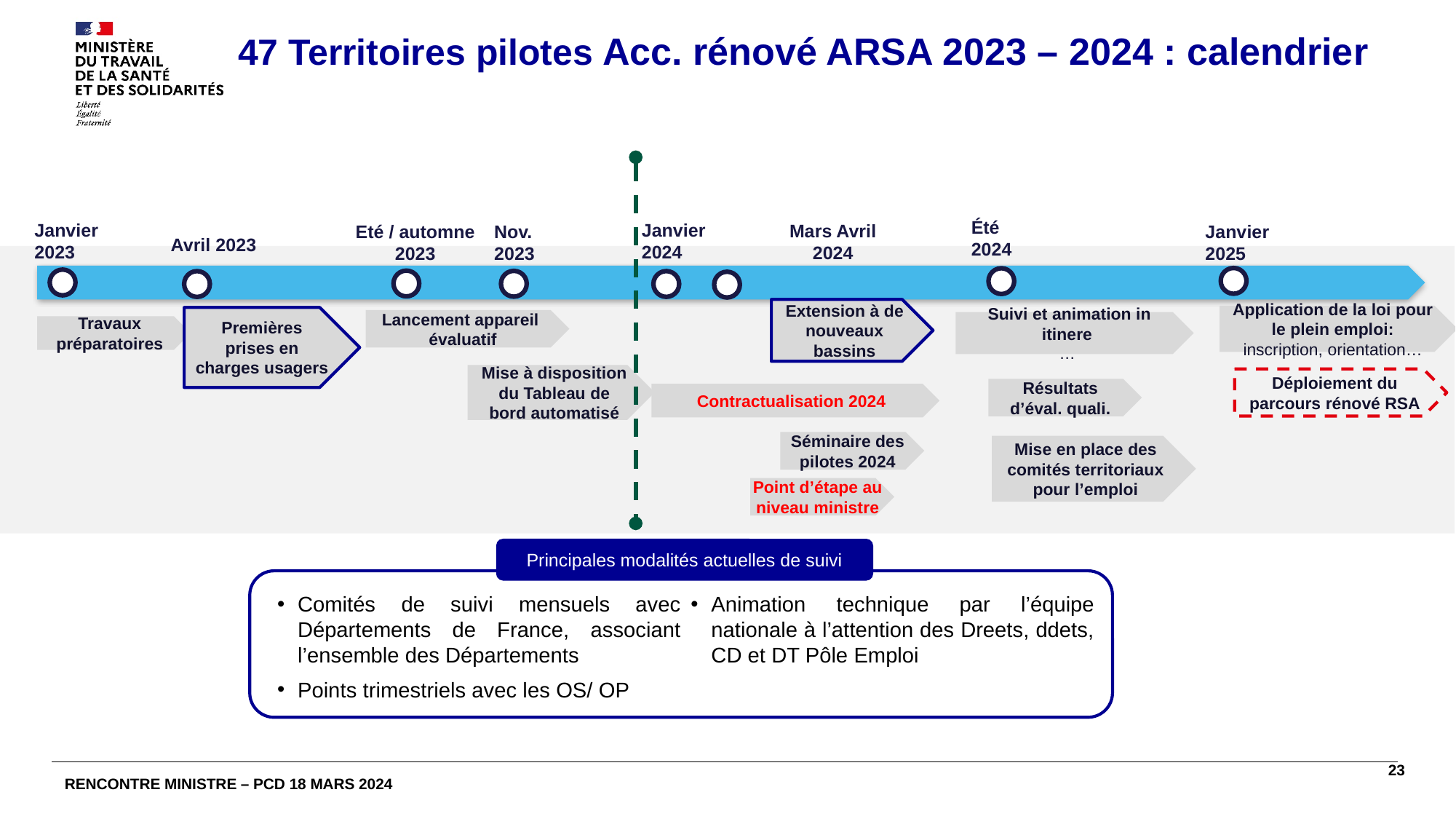

47 Territoires pilotes Acc. rénové ARSA 2023 – 2024 : calendrier
Mars Avril 2024
Été
2024
Janvier
2024
Janvier
2023
Janvier
2025
Nov.
2023
Avril 2023
Eté / automne 2023

Extension à de nouveaux bassins
Application de la loi pour le plein emploi: inscription, orientation…
Premières prises en charges usagers
Lancement appareil  évaluatif
Suivi et animation in itinere
…
Travaux préparatoires
Mise à disposition du Tableau de bord automatisé
Déploiement du parcours rénové RSA
Résultats
d’éval. quali.
Contractualisation 2024
Séminaire des pilotes 2024
Mise en place des comités territoriaux pour l’emploi
Point d’étape au niveau ministre
Principales modalités actuelles de suivi
Comités de suivi mensuels avec Départements de France, associant l’ensemble des Départements
Points trimestriels avec les OS/ OP

Animation technique par l’équipe nationale à l’attention des Dreets, ddets, CD et DT Pôle Emploi

23
Rencontre ministre – PCD 18 Mars 2024